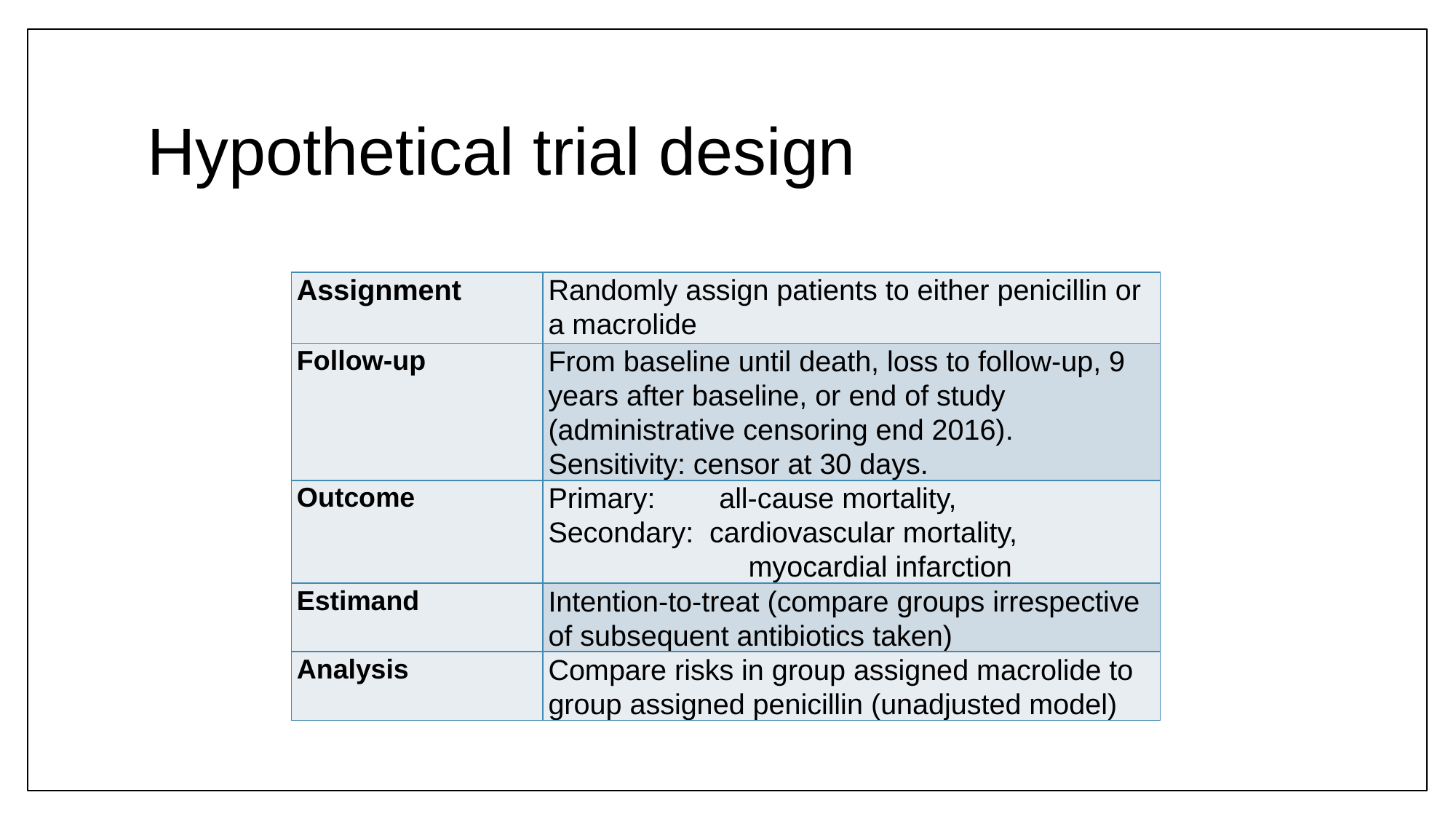

# Hypothetical trial design
| Assignment | Randomly assign patients to either penicillin or a macrolide |
| --- | --- |
| Follow-up | From baseline until death, loss to follow-up, 9 years after baseline, or end of study (administrative censoring end 2016). Sensitivity: censor at 30 days. |
| Outcome | Primary: all-cause mortality, Secondary: cardiovascular mortality, myocardial infarction |
| Estimand | Intention-to-treat (compare groups irrespective of subsequent antibiotics taken) |
| Analysis | Compare risks in group assigned macrolide to group assigned penicillin (unadjusted model) |